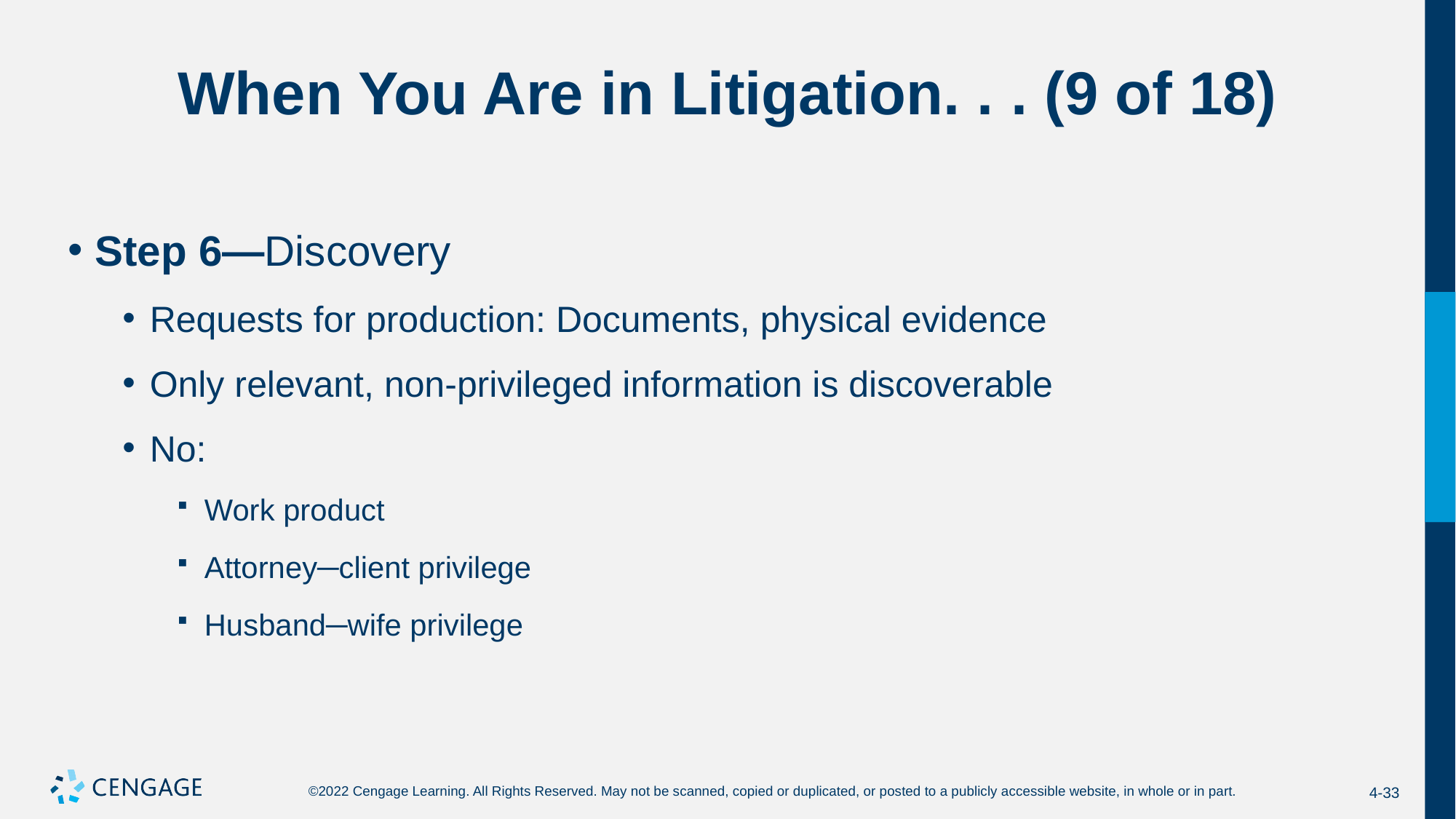

# When You Are in Litigation. . . (9 of 18)
Step 6—Discovery
Requests for production: Documents, physical evidence
Only relevant, non-privileged information is discoverable
No:
Work product
Attorney─client privilege
Husband─wife privilege